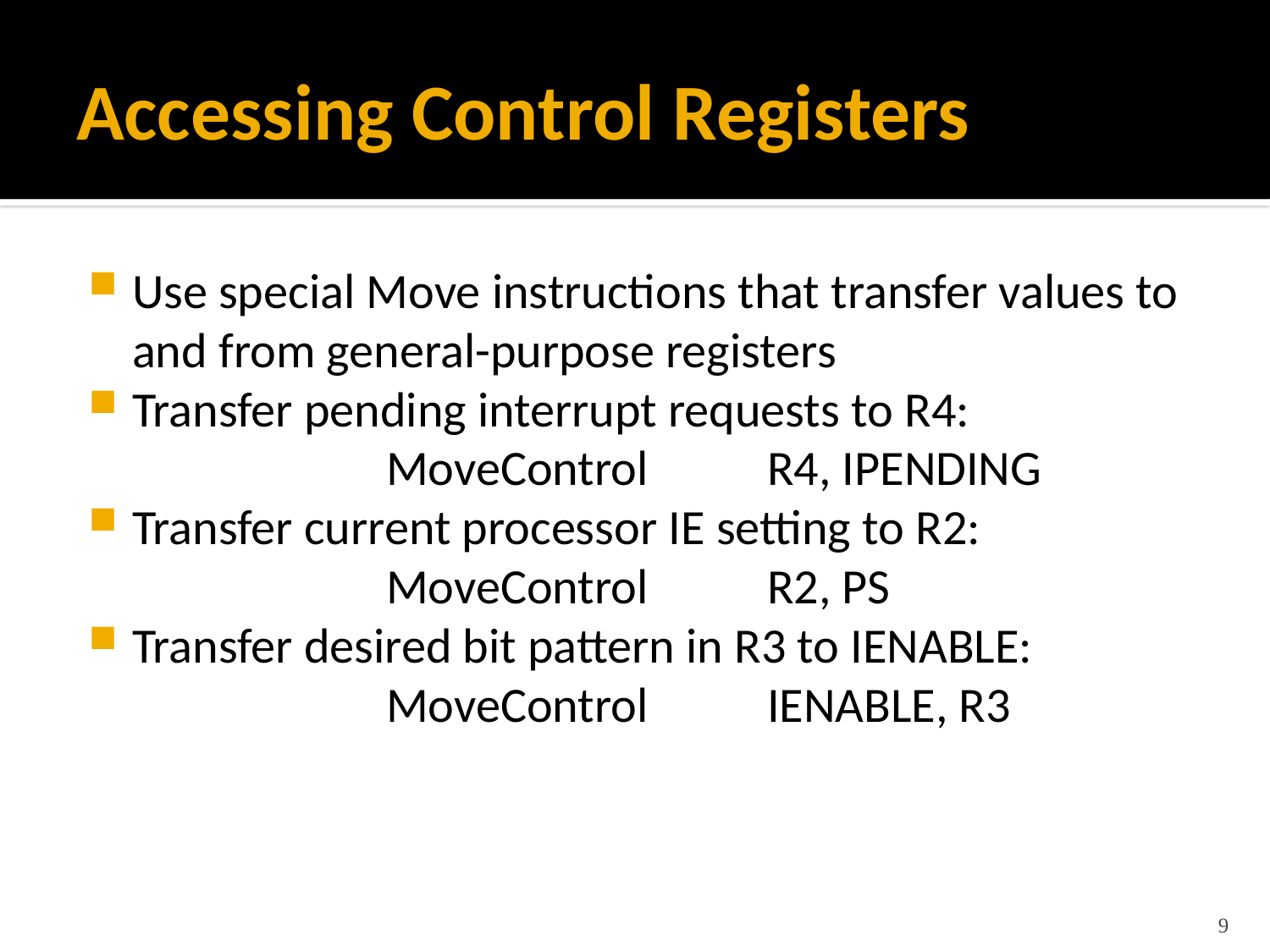

# Accessing Control Registers
Use special Move instructions that transfer values to and from general-purpose registers
Transfer pending interrupt requests to R4:
		MoveControl	R4, IPENDING
Transfer current processor IE setting to R2:
		MoveControl	R2, PS
Transfer desired bit pattern in R3 to IENABLE:
		MoveControl	IENABLE, R3
9